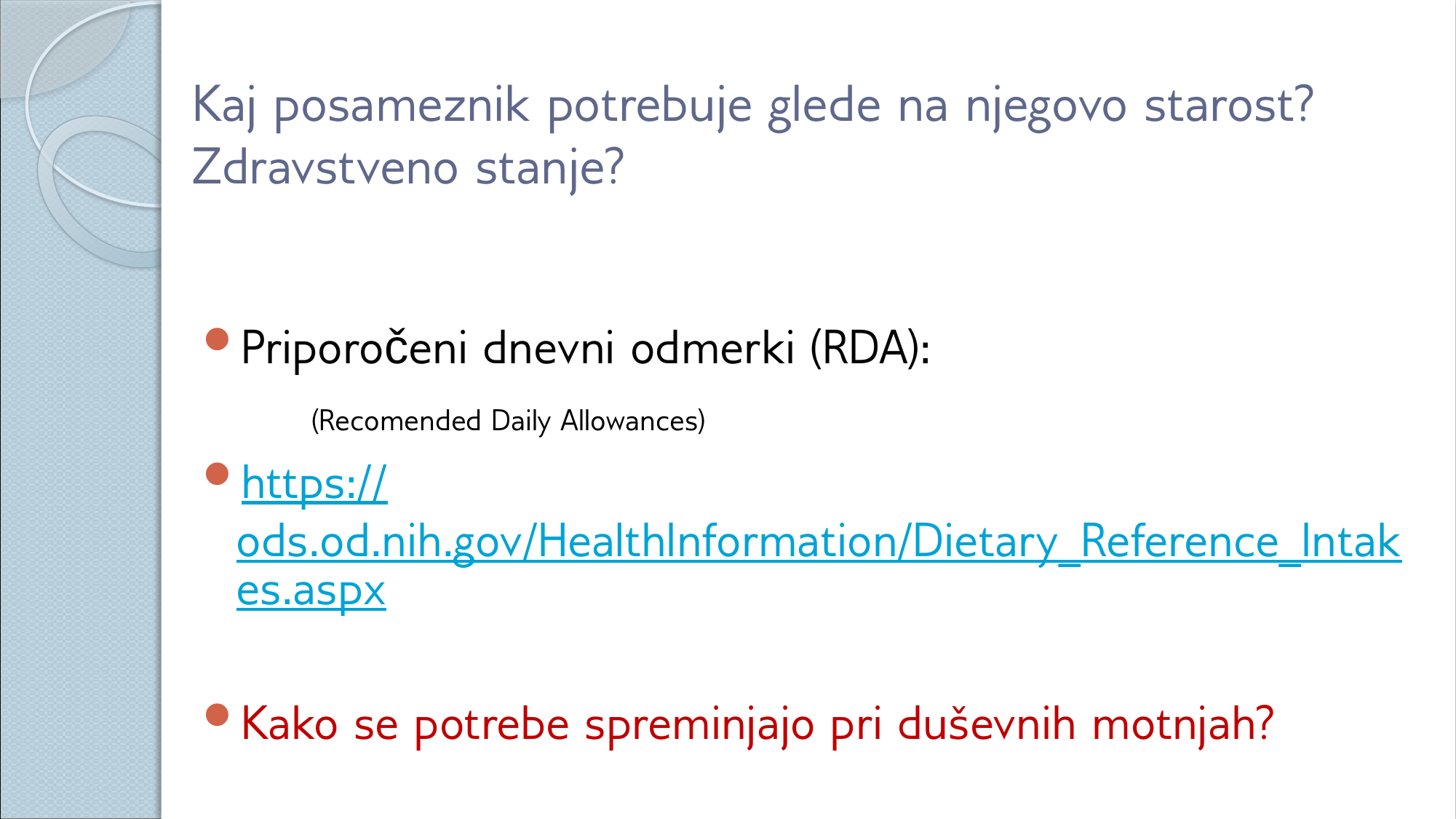

# Kaj posameznik potrebuje glede na njegovo starost? Zdravstveno stanje?
Priporočeni dnevni odmerki (RDA):
	(Recomended Daily Allowances)
https://ods.od.nih.gov/HealthInformation/Dietary_Reference_Intakes.aspx

Kako se potrebe spreminjajo pri duševnih motnjah?